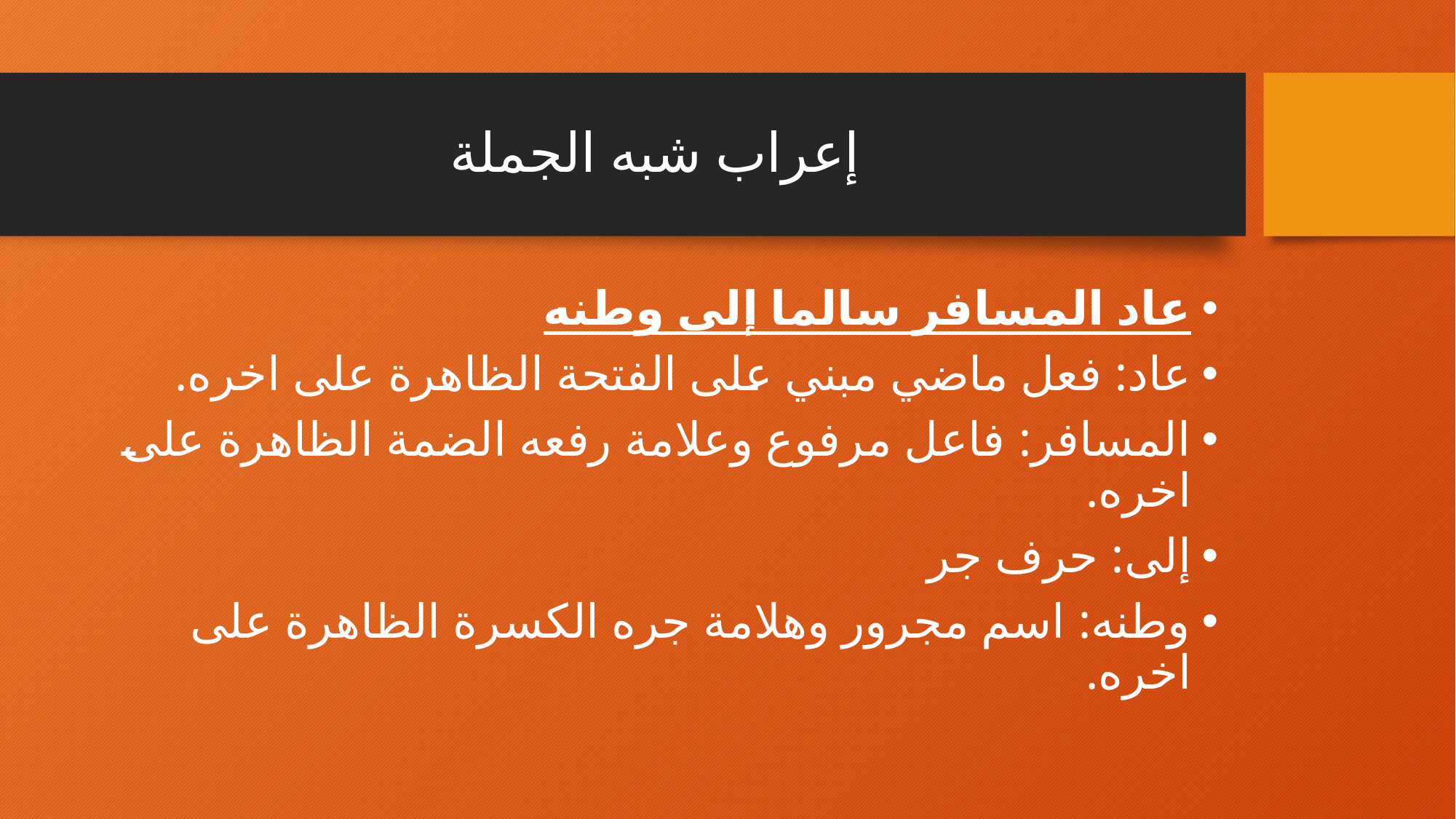

# إعراب شبه الجملة
عاد المسافر سالما إلى وطنه
عاد: فعل ماضي مبني على الفتحة الظاهرة على اخره.
المسافر: فاعل مرفوع وعلامة رفعه الضمة الظاهرة على اخره.
إلى: حرف جر
وطنه: اسم مجرور وهلامة جره الكسرة الظاهرة على اخره.